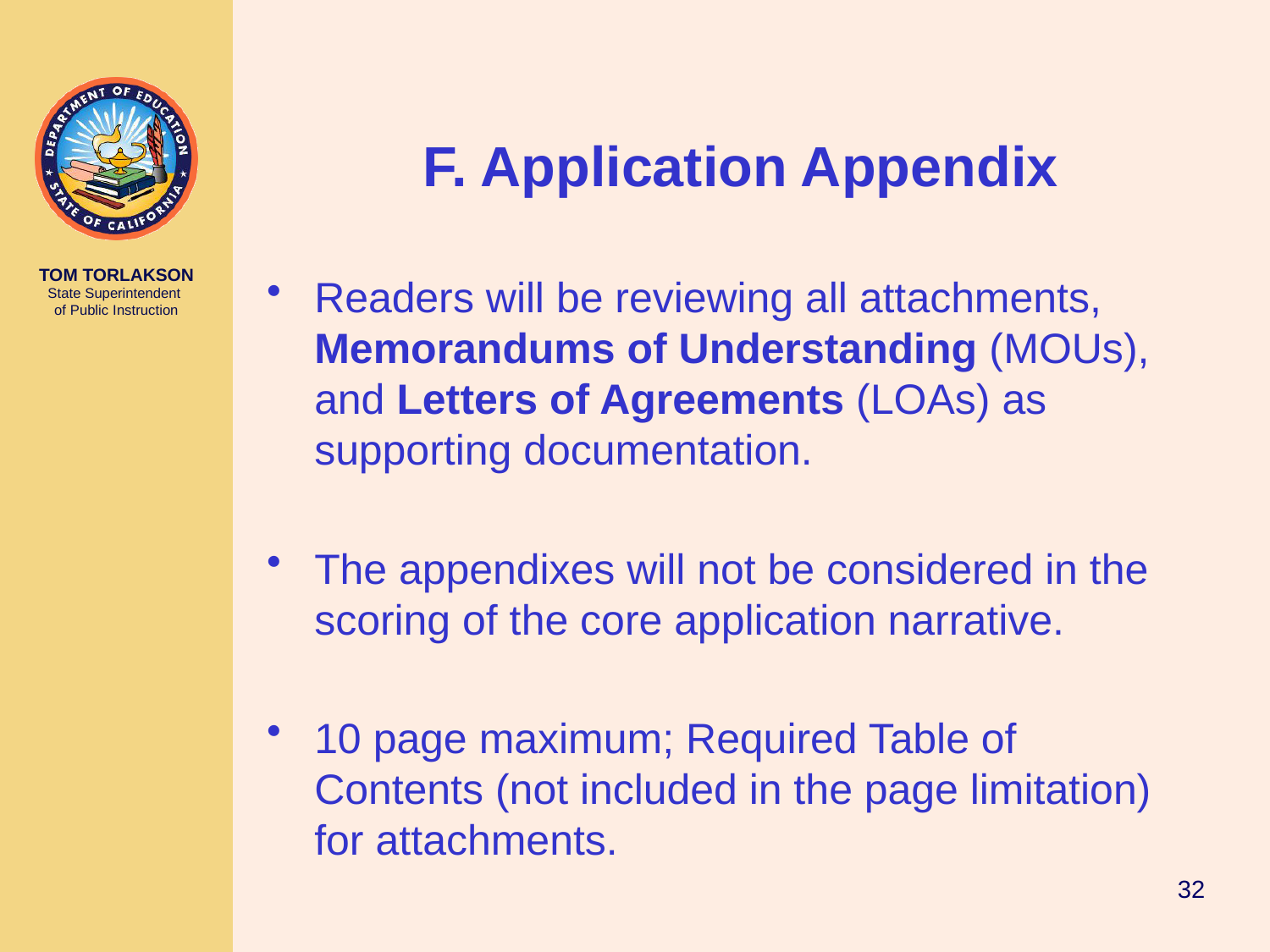

# F. Application Appendix
Readers will be reviewing all attachments, Memorandums of Understanding (MOUs), and Letters of Agreements (LOAs) as supporting documentation.

The appendixes will not be considered in the scoring of the core application narrative.

10 page maximum; Required Table of Contents (not included in the page limitation) for attachments.

32